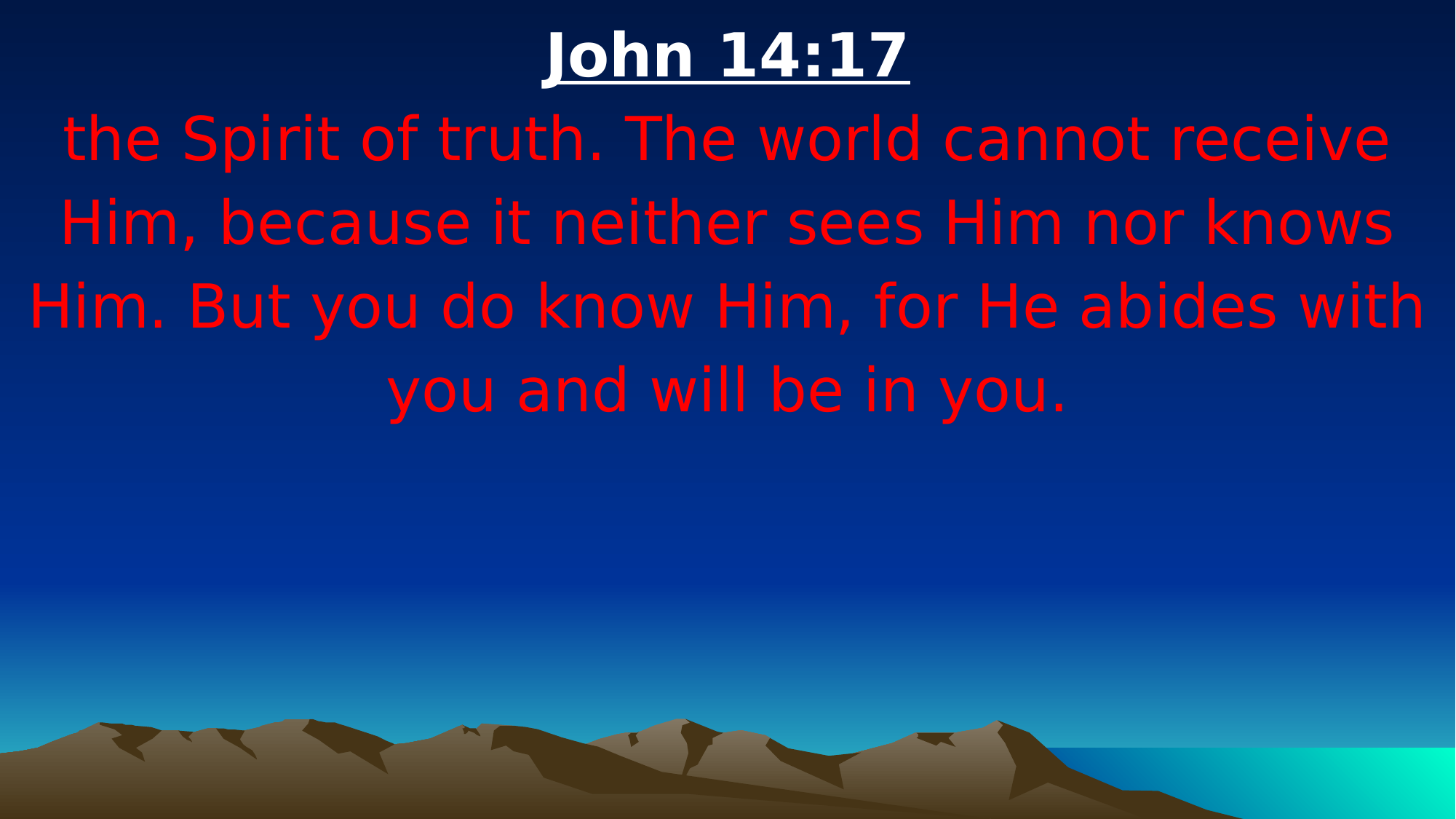

John 14:17
the Spirit of truth. The world cannot receive Him, because it neither sees Him nor knows Him. But you do know Him, for He abides with you and will be in you.